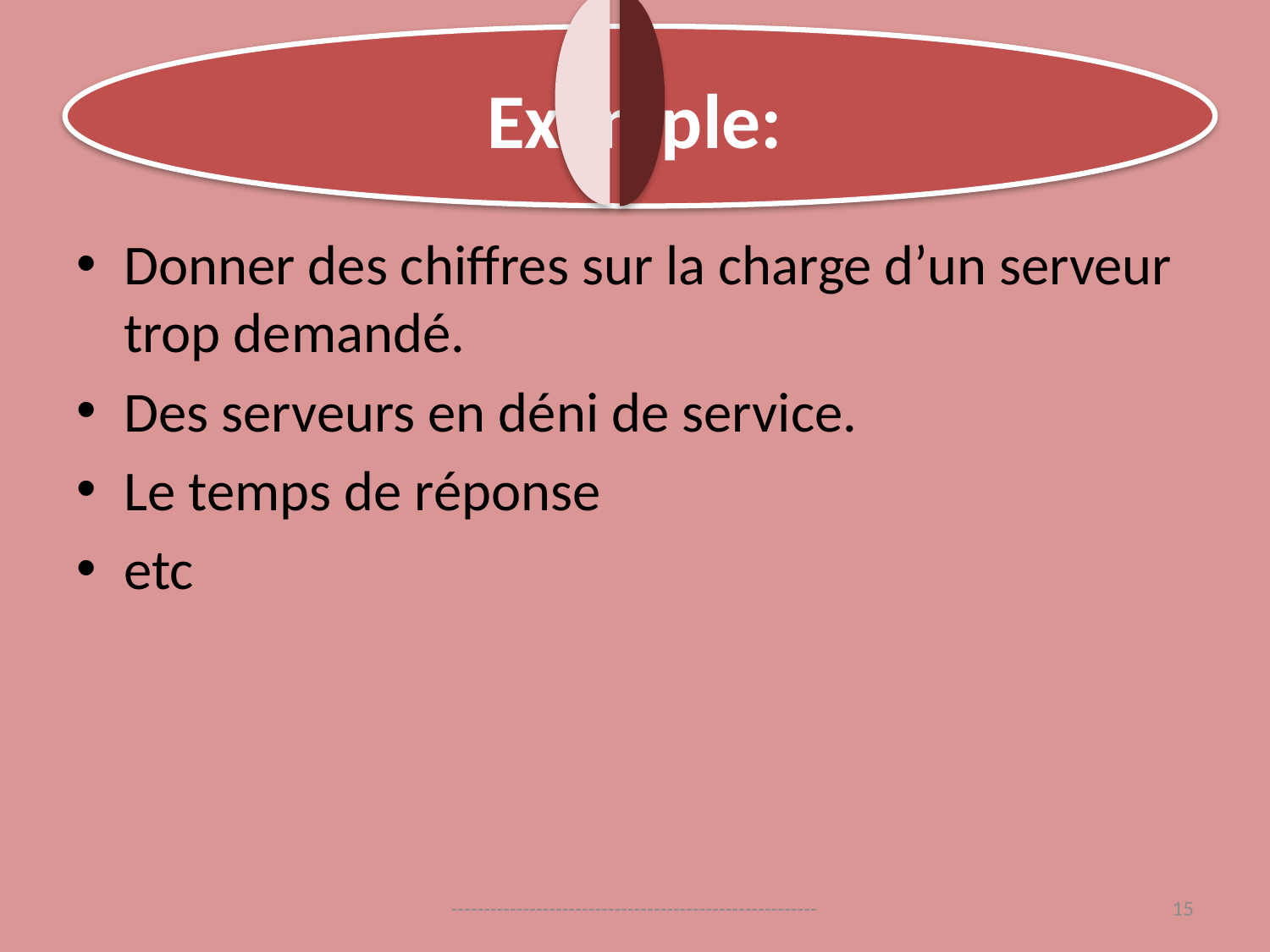

# Exemple:
Donner des chiffres sur la charge d’un serveur trop demandé.
Des serveurs en déni de service.
Le temps de réponse
etc

--------------------------------------------------------
15